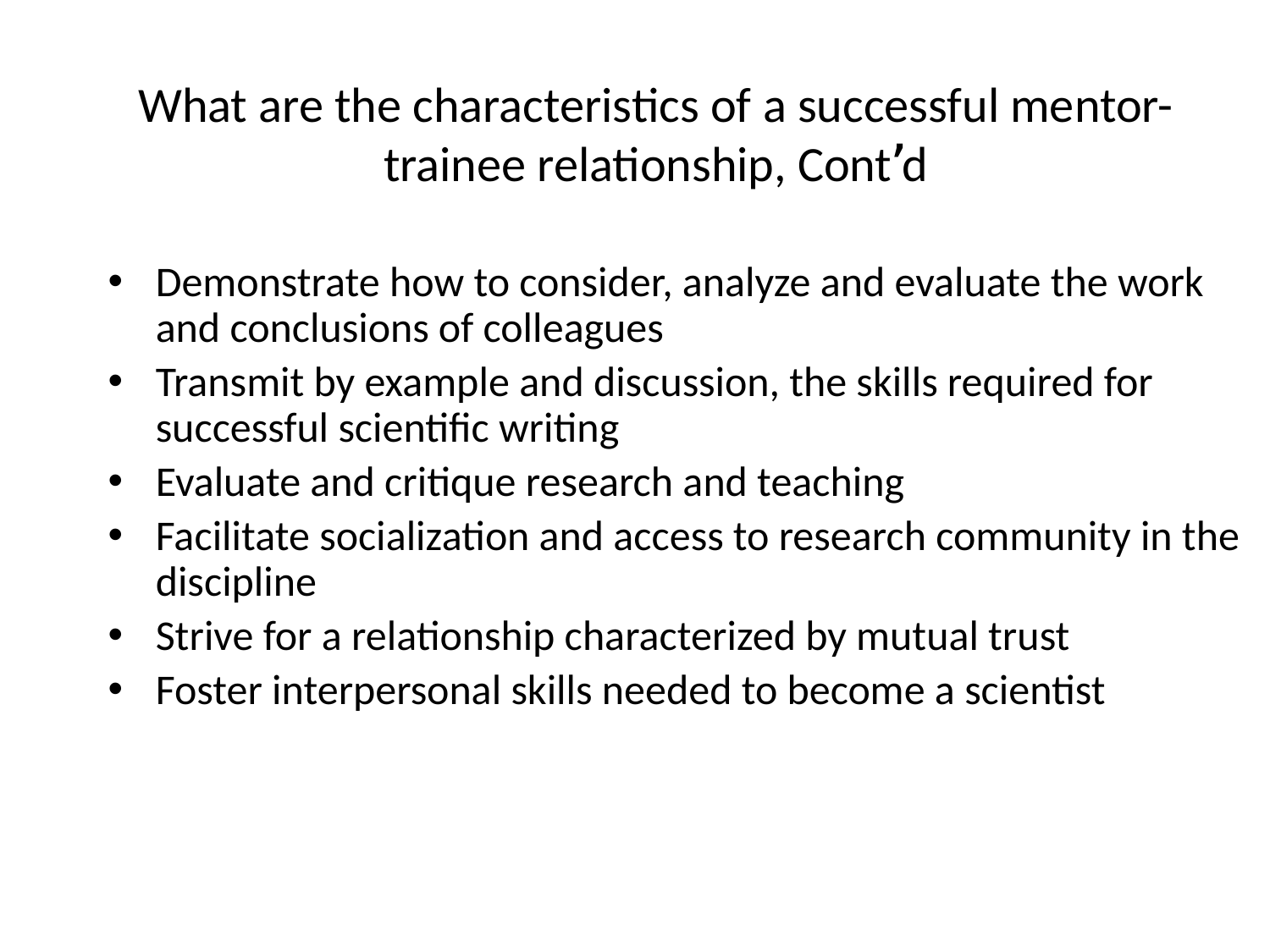

# What are the characteristics of a successful mentor-trainee relationship, Cont’d
Demonstrate how to consider, analyze and evaluate the work and conclusions of colleagues
Transmit by example and discussion, the skills required for successful scientific writing
Evaluate and critique research and teaching
Facilitate socialization and access to research community in the discipline
Strive for a relationship characterized by mutual trust
Foster interpersonal skills needed to become a scientist